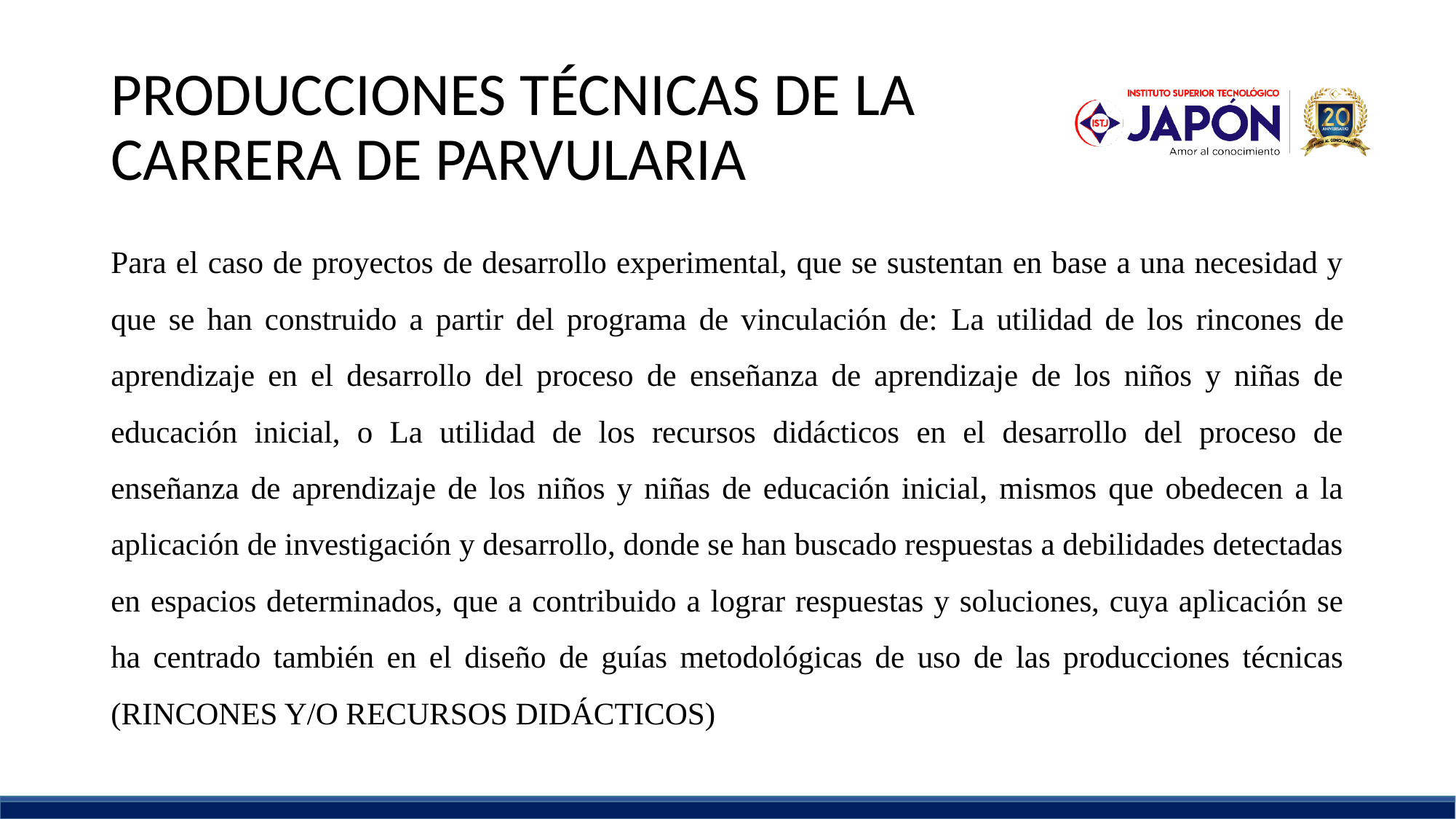

# PRODUCCIONES TÉCNICAS DE LA CARRERA DE PARVULARIA
Para el caso de proyectos de desarrollo experimental, que se sustentan en base a una necesidad y que se han construido a partir del programa de vinculación de: La utilidad de los rincones de aprendizaje en el desarrollo del proceso de enseñanza de aprendizaje de los niños y niñas de educación inicial, o La utilidad de los recursos didácticos en el desarrollo del proceso de enseñanza de aprendizaje de los niños y niñas de educación inicial, mismos que obedecen a la aplicación de investigación y desarrollo, donde se han buscado respuestas a debilidades detectadas en espacios determinados, que a contribuido a lograr respuestas y soluciones, cuya aplicación se ha centrado también en el diseño de guías metodológicas de uso de las producciones técnicas (RINCONES Y/O RECURSOS DIDÁCTICOS)